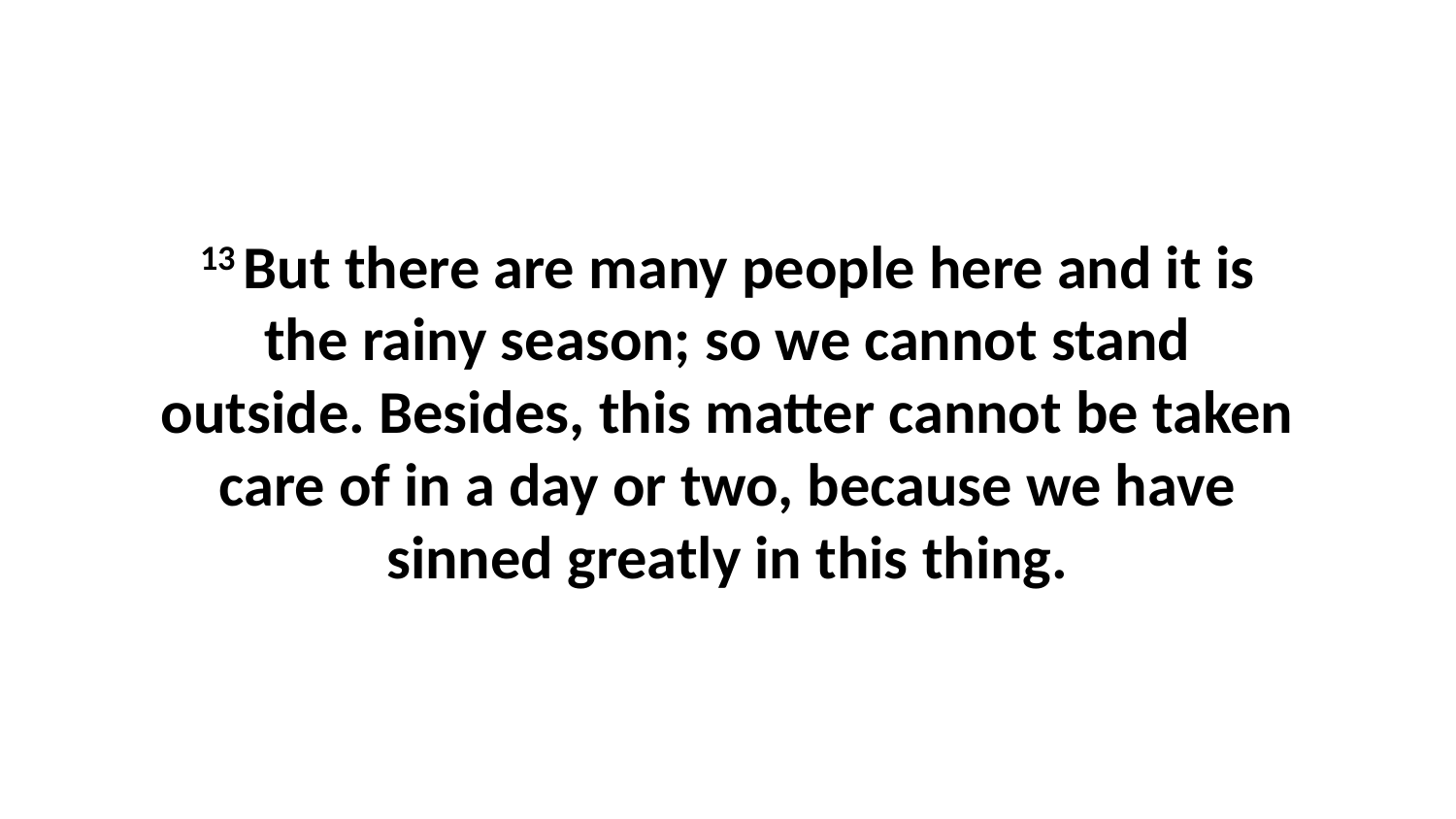

13 But there are many people here and it is the rainy season; so we cannot stand outside. Besides, this matter cannot be taken care of in a day or two, because we have sinned greatly in this thing.